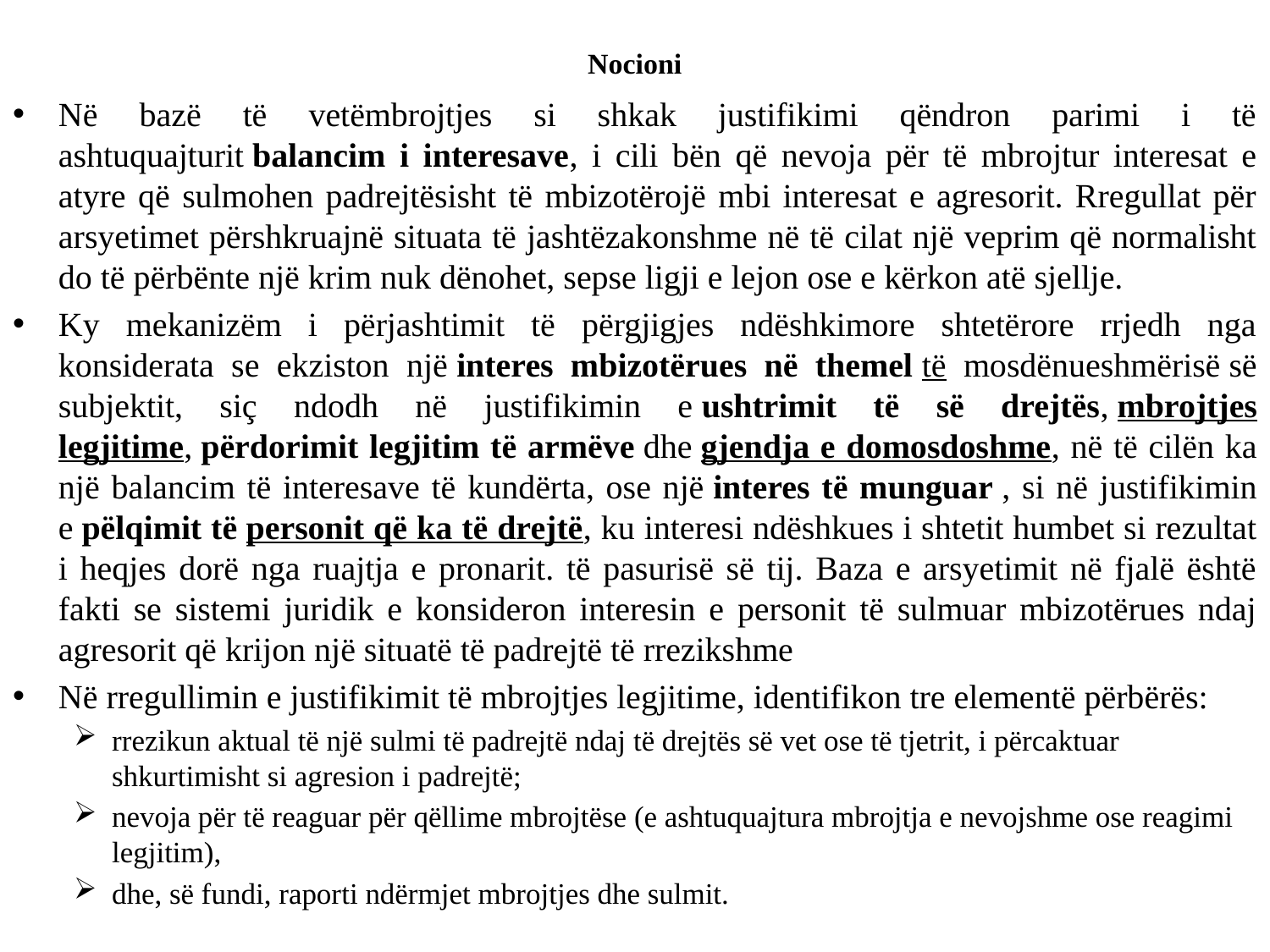

# Nocioni
Në bazë të vetëmbrojtjes si shkak justifikimi qëndron parimi i të ashtuquajturit balancim i interesave, i cili bën që nevoja për të mbrojtur interesat e atyre që sulmohen padrejtësisht të mbizotërojë mbi interesat e agresorit. Rregullat për arsyetimet përshkruajnë situata të jashtëzakonshme në të cilat një veprim që normalisht do të përbënte një krim nuk dënohet, sepse ligji e lejon ose e kërkon atë sjellje.
Ky mekanizëm i përjashtimit të përgjigjes ndëshkimore shtetërore rrjedh nga konsiderata se ekziston një interes mbizotërues në themel të mosdënueshmërisë së subjektit, siç ndodh në justifikimin e ushtrimit të së drejtës, mbrojtjes legjitime, përdorimit legjitim të armëve dhe gjendja e domosdoshme, në të cilën ka një balancim të interesave të kundërta, ose një interes të munguar , si në justifikimin e pëlqimit të personit që ka të drejtë, ku interesi ndëshkues i shtetit humbet si rezultat i heqjes dorë nga ruajtja e pronarit. të pasurisë së tij. Baza e arsyetimit në fjalë është fakti se sistemi juridik e konsideron interesin e personit të sulmuar mbizotërues ndaj agresorit që krijon një situatë të padrejtë të rrezikshme
Në rregullimin e justifikimit të mbrojtjes legjitime, identifikon tre elementë përbërës:
rrezikun aktual të një sulmi të padrejtë ndaj të drejtës së vet ose të tjetrit, i përcaktuar shkurtimisht si agresion i padrejtë;
nevoja për të reaguar për qëllime mbrojtëse (e ashtuquajtura mbrojtja e nevojshme ose reagimi legjitim),
dhe, së fundi, raporti ndërmjet mbrojtjes dhe sulmit.